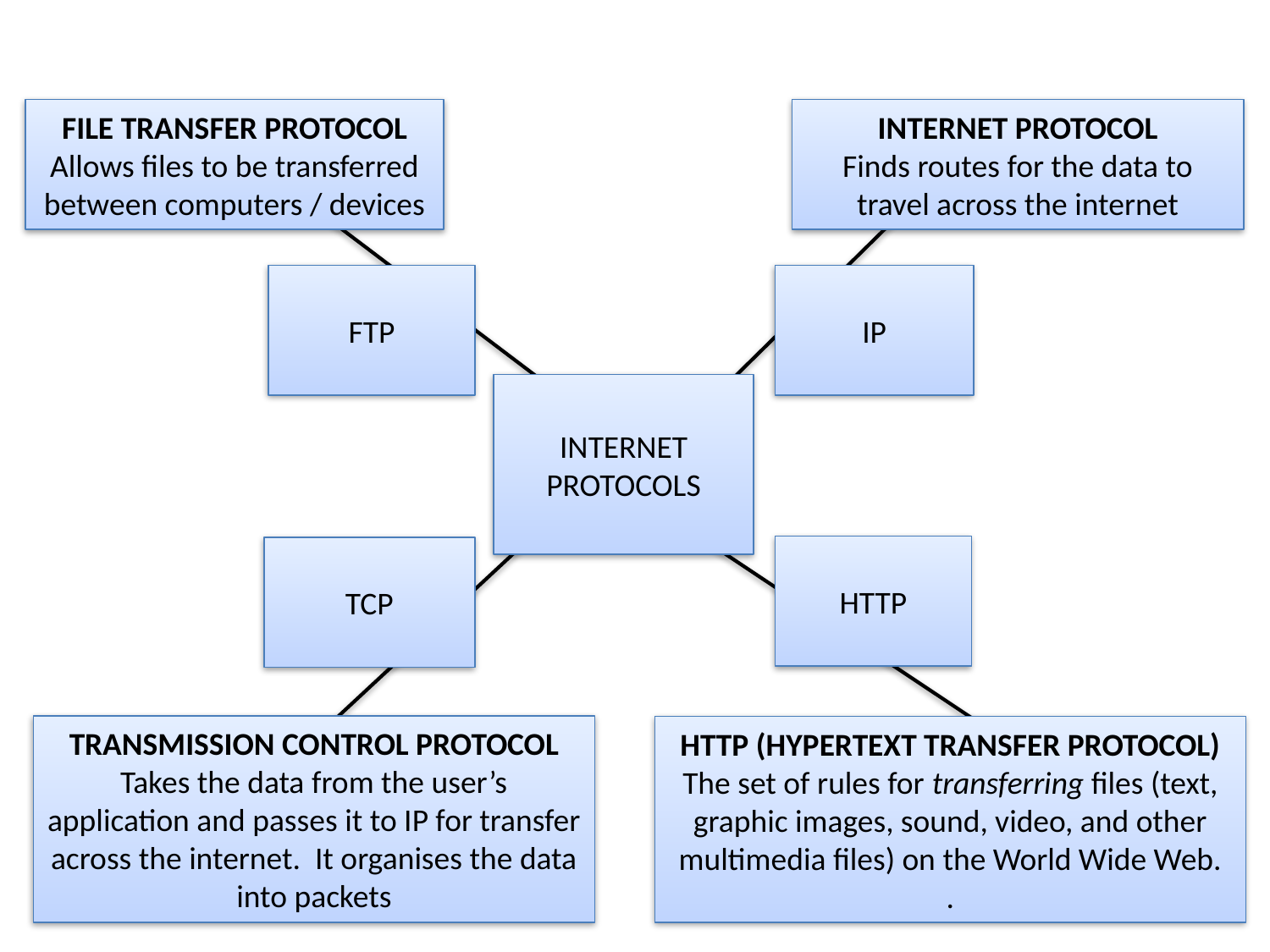

FILE TRANSFER PROTOCOL
Allows files to be transferred between computers / devices
INTERNET PROTOCOL
Finds routes for the data to travel across the internet
FTP
IP
INTERNET
PROTOCOLS
HTTP
TCP
TRANSMISSION CONTROL PROTOCOL
Takes the data from the user’s application and passes it to IP for transfer across the internet.  It organises the data into packets
HTTP (HYPERTEXT TRANSFER PROTOCOL)
The set of rules for transferring files (text, graphic images, sound, video, and other multimedia files) on the World Wide Web.
.